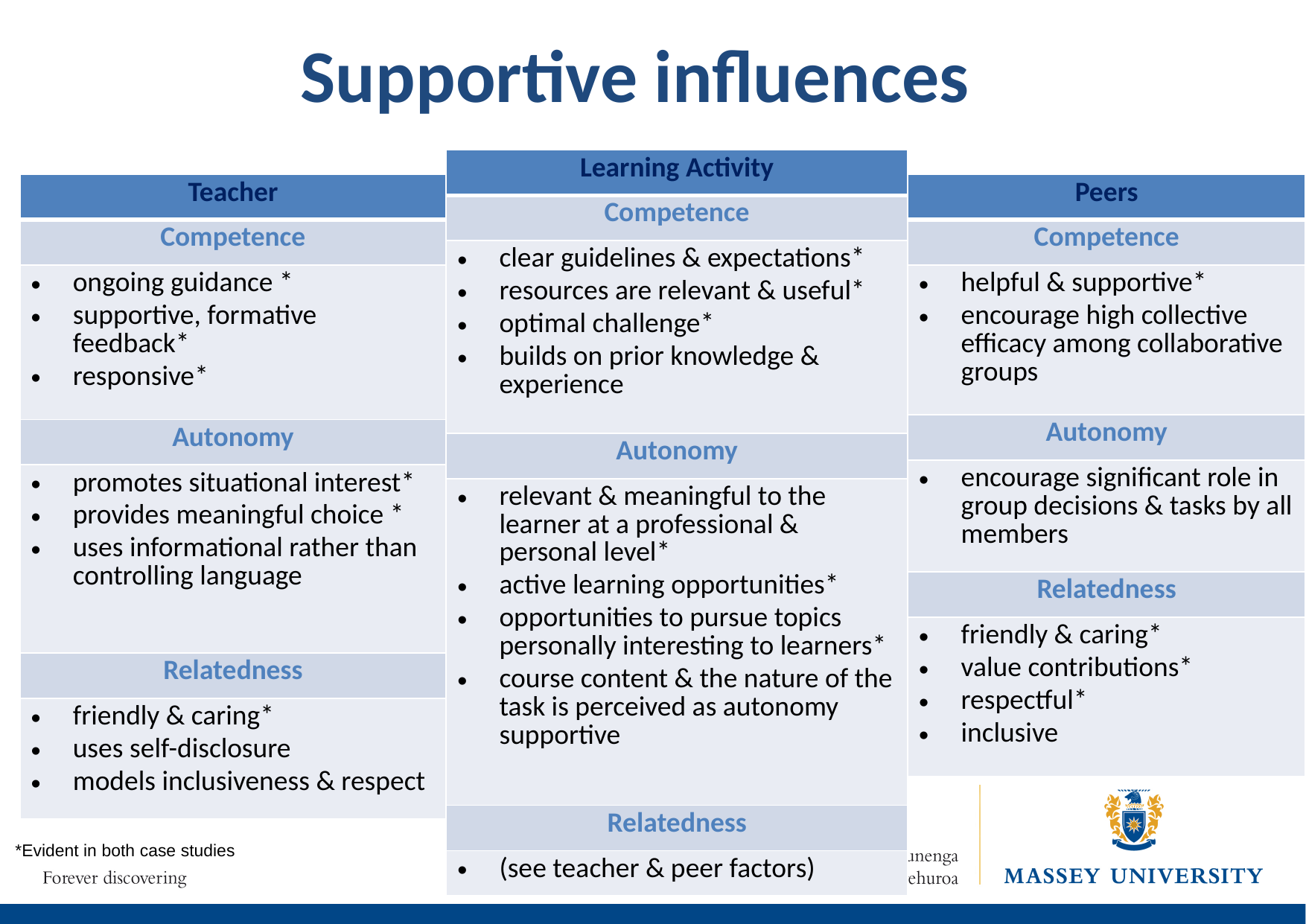

Supportive influences
| Learning Activity |
| --- |
| Competence |
| clear guidelines & expectations\* resources are relevant & useful\* optimal challenge\* builds on prior knowledge & experience |
| Autonomy |
| relevant & meaningful to the learner at a professional & personal level\* active learning opportunities\* opportunities to pursue topics personally interesting to learners\* course content & the nature of the task is perceived as autonomy supportive |
| Relatedness |
| (see teacher & peer factors) |
| Teacher |
| --- |
| Competence |
| ongoing guidance \* supportive, formative feedback\* responsive\* |
| Autonomy |
| promotes situational interest\* provides meaningful choice \* uses informational rather than controlling language |
| Relatedness |
| friendly & caring\* uses self-disclosure models inclusiveness & respect |
| Peers |
| --- |
| Competence |
| helpful & supportive\* encourage high collective efficacy among collaborative groups |
| Autonomy |
| encourage significant role in group decisions & tasks by all members |
| Relatedness |
| friendly & caring\* value contributions\* respectful\* inclusive |
*Evident in both case studies